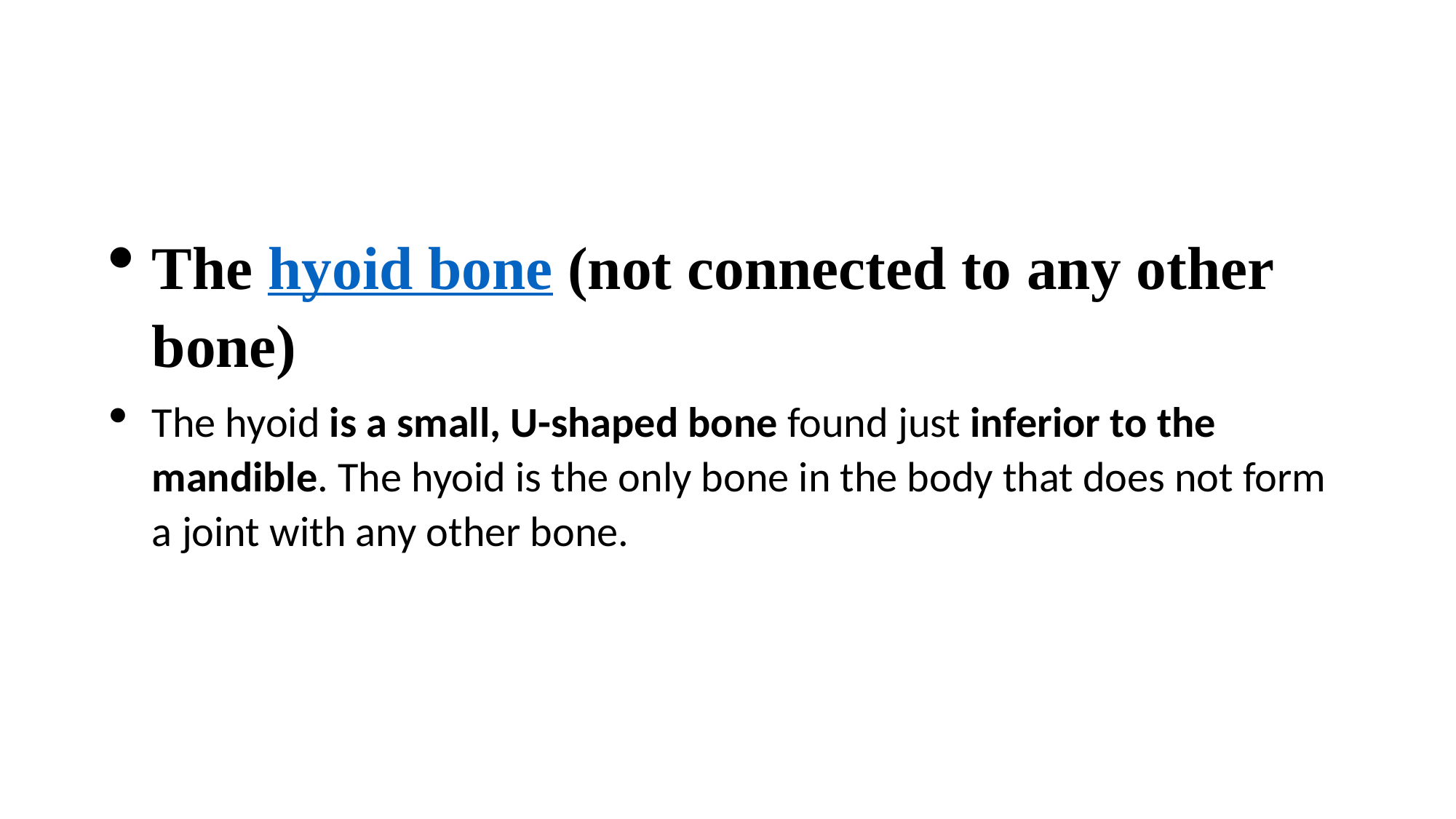

#
The hyoid bone (not connected to any other bone)
The hyoid is a small, U-shaped bone found just inferior to the mandible. The hyoid is the only bone in the body that does not form a joint with any other bone.